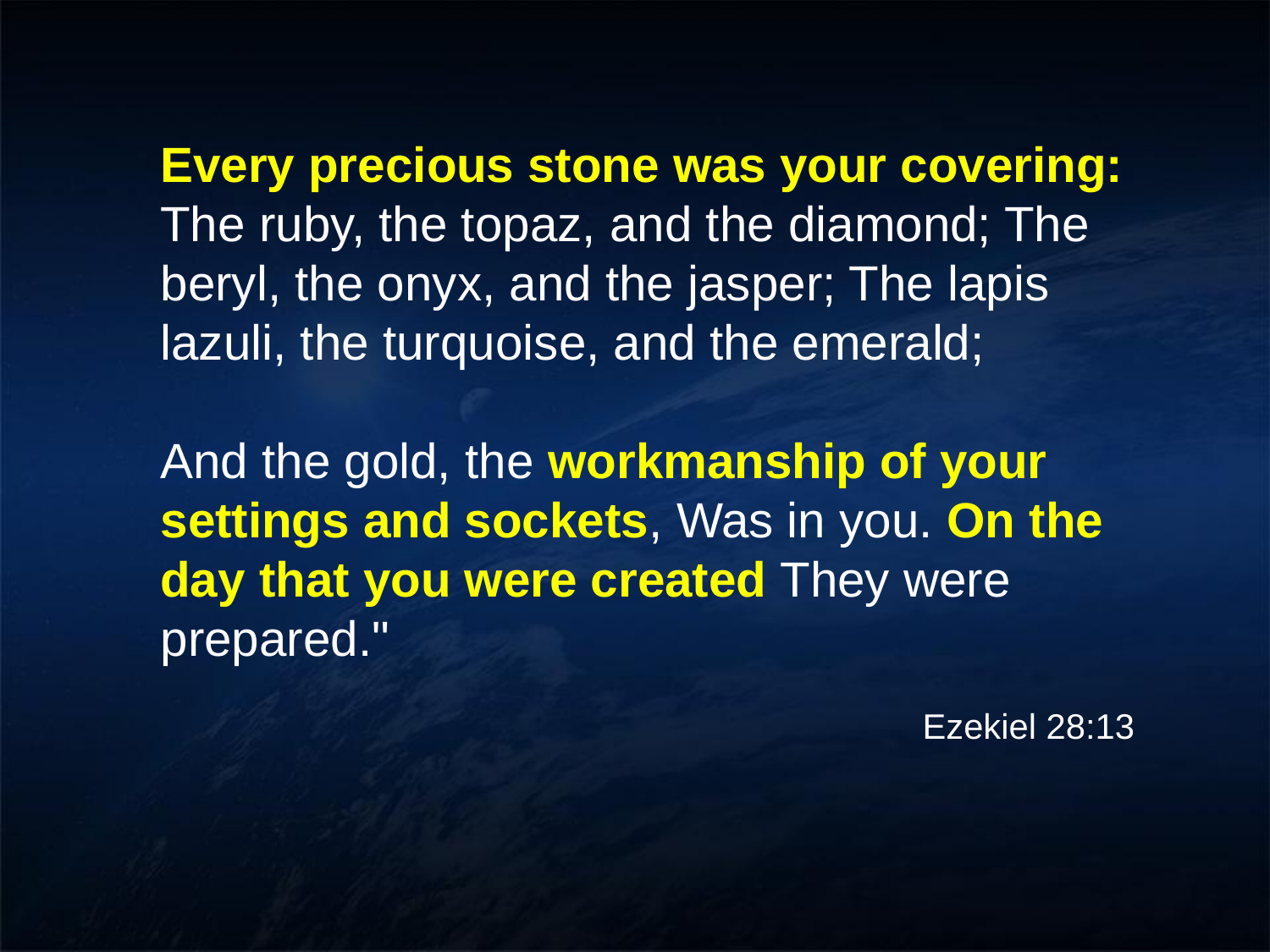

Every precious stone was your covering: The ruby, the topaz, and the diamond; The beryl, the onyx, and the jasper; The lapis lazuli, the turquoise, and the emerald;

And the gold, the workmanship of your settings and sockets, Was in you. On the day that you were created They were prepared."

						Ezekiel 28:13